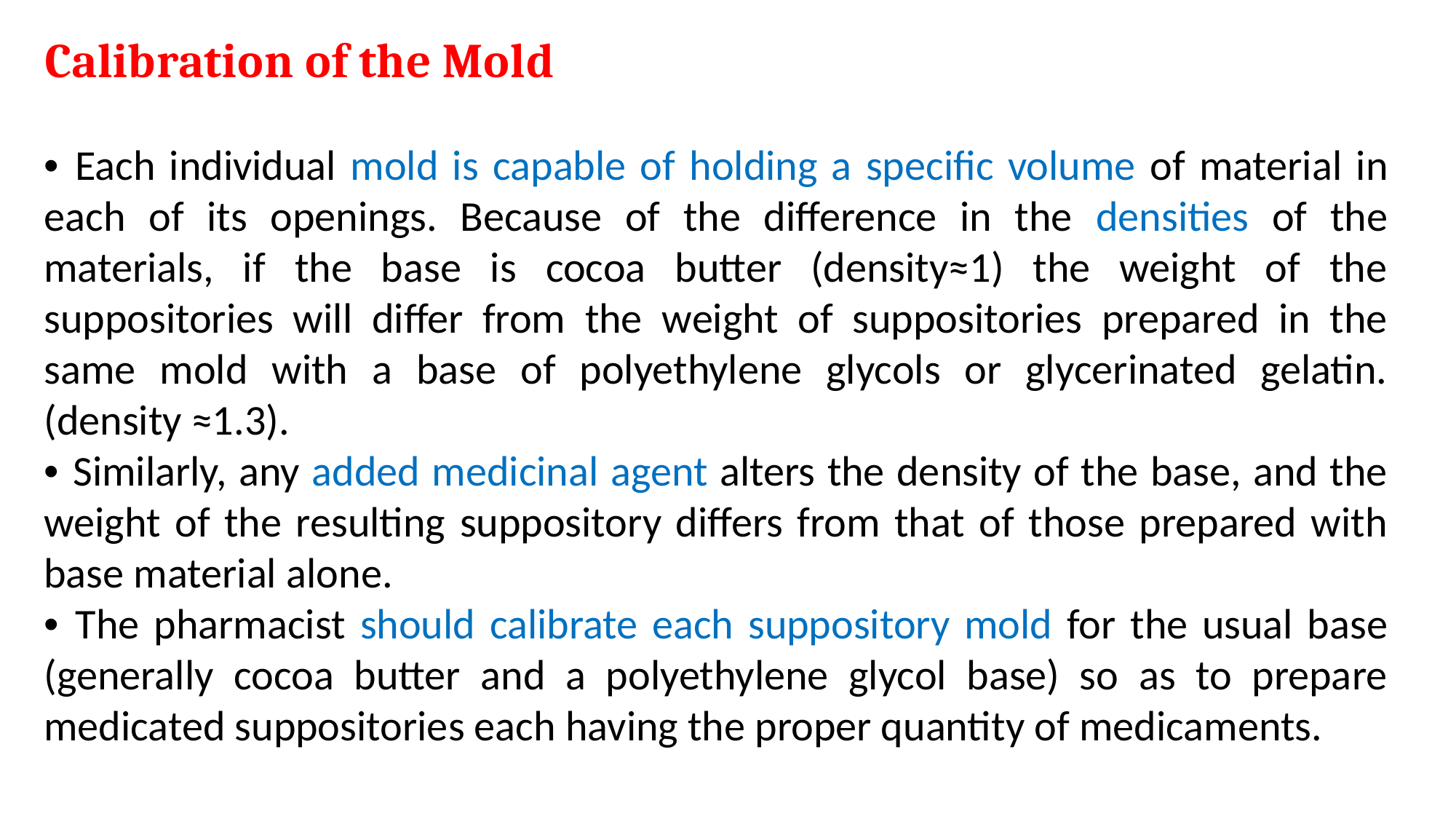

Calibration of the Mold

• Each individual mold is capable of holding a specific volume of material in each of its openings. Because of the difference in the densities of the materials, if the base is cocoa butter (density≈1) the weight of the suppositories will differ from the weight of suppositories prepared in the same mold with a base of polyethylene glycols or glycerinated gelatin. (density ≈1.3).
• Similarly, any added medicinal agent alters the density of the base, and the weight of the resulting suppository differs from that of those prepared with base material alone.
• The pharmacist should calibrate each suppository mold for the usual base (generally cocoa butter and a polyethylene glycol base) so as to prepare medicated suppositories each having the proper quantity of medicaments.